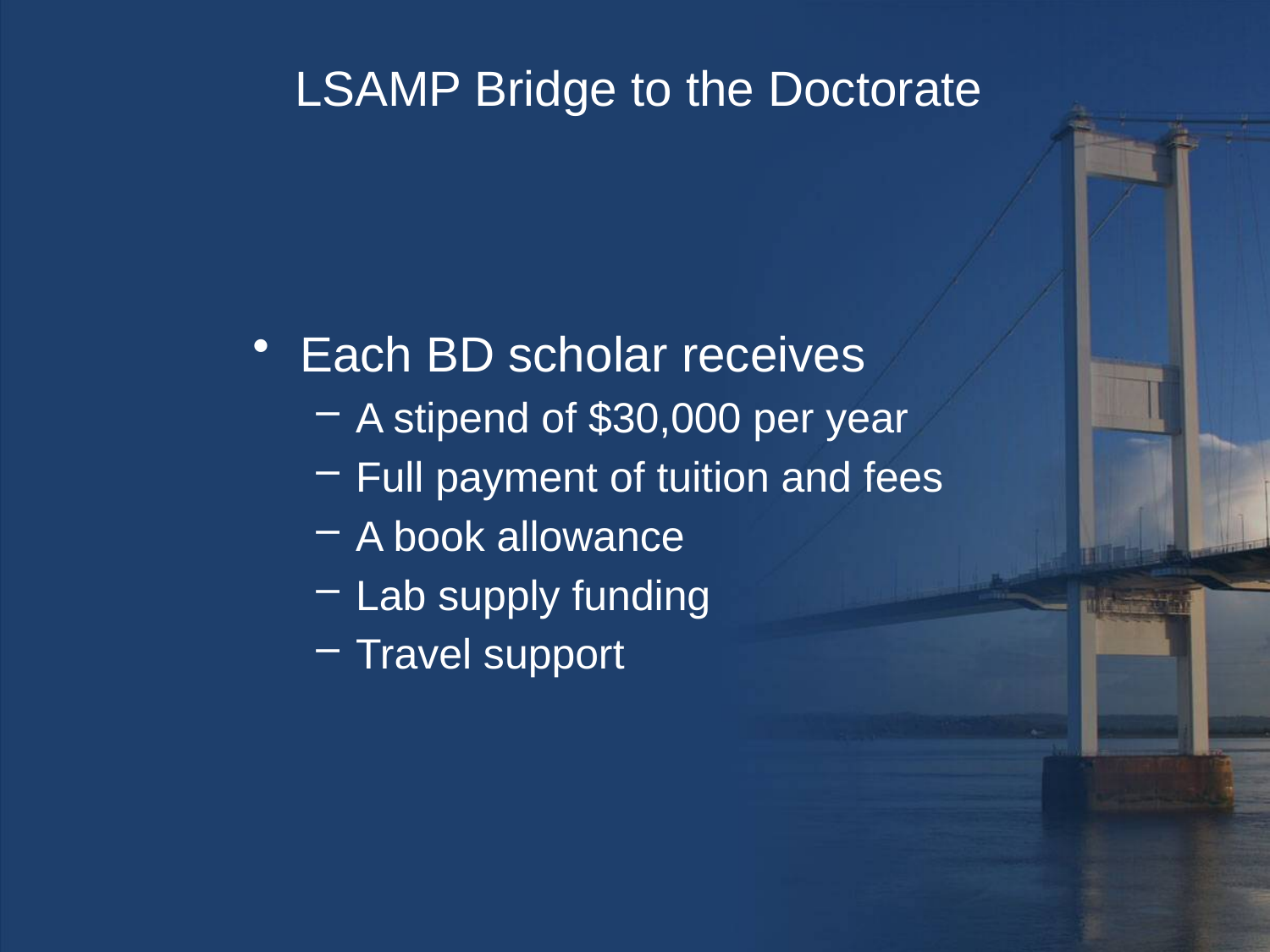

# LSAMP Bridge to the Doctorate
Each BD scholar receives
A stipend of $30,000 per year
Full payment of tuition and fees
A book allowance
Lab supply funding
Travel support